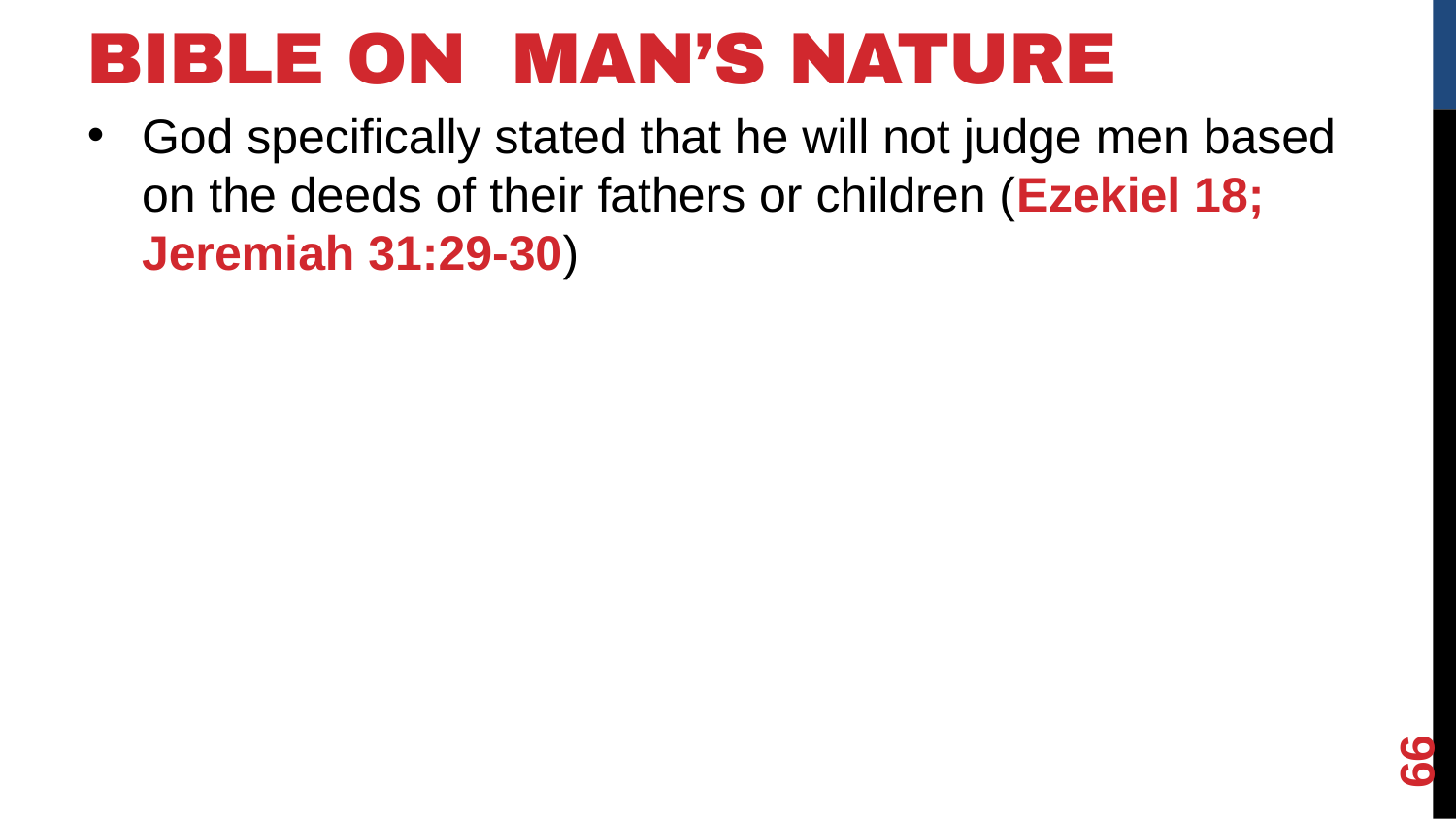

Bible on  Man’s Nature
God specifically stated that he will not judge men based on the deeds of their fathers or children (Ezekiel 18; Jeremiah 31:29-30)
66